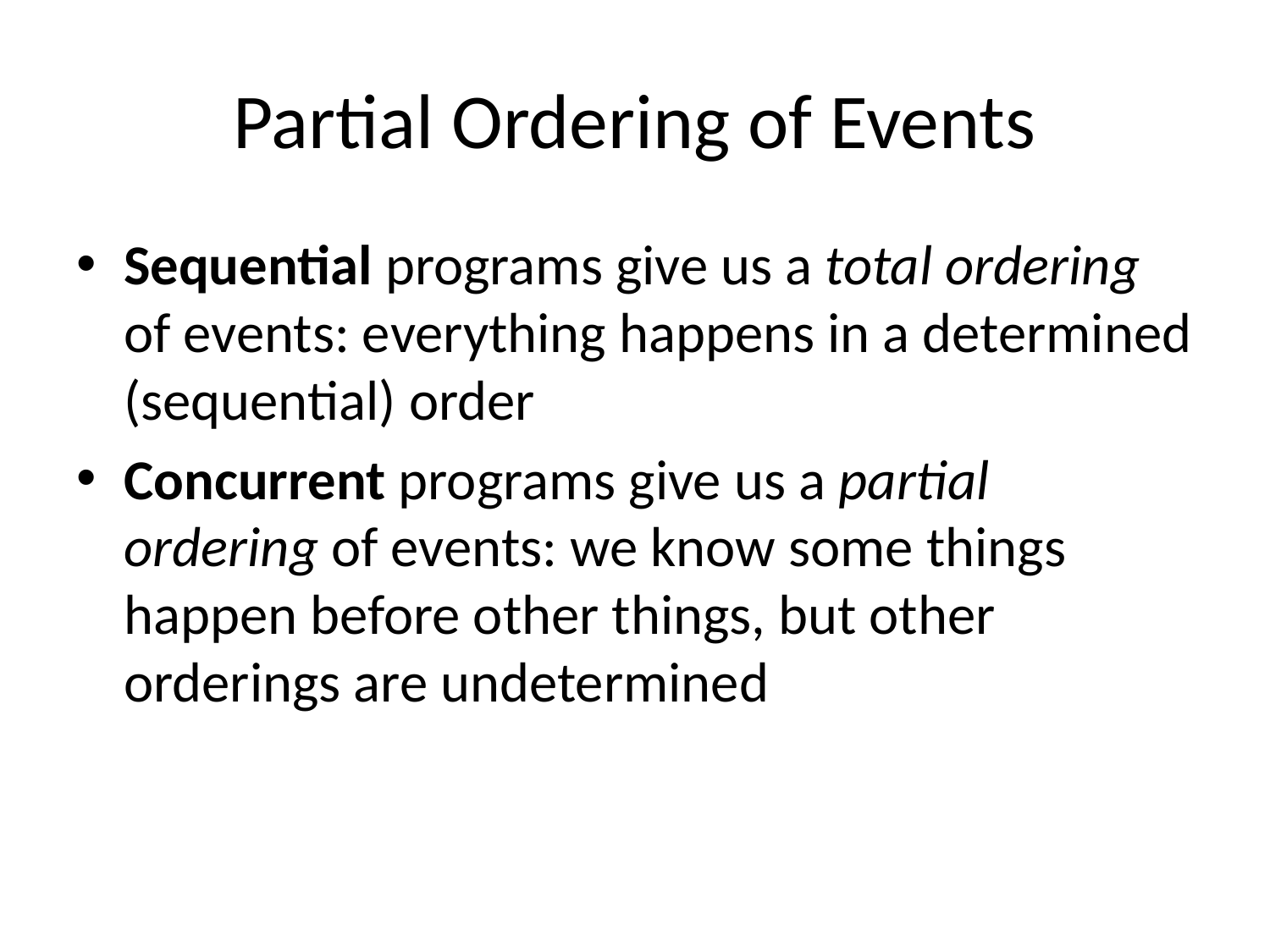

# Partial Ordering of Events
Sequential programs give us a total ordering of events: everything happens in a determined (sequential) order
Concurrent programs give us a partial ordering of events: we know some things happen before other things, but other orderings are undetermined